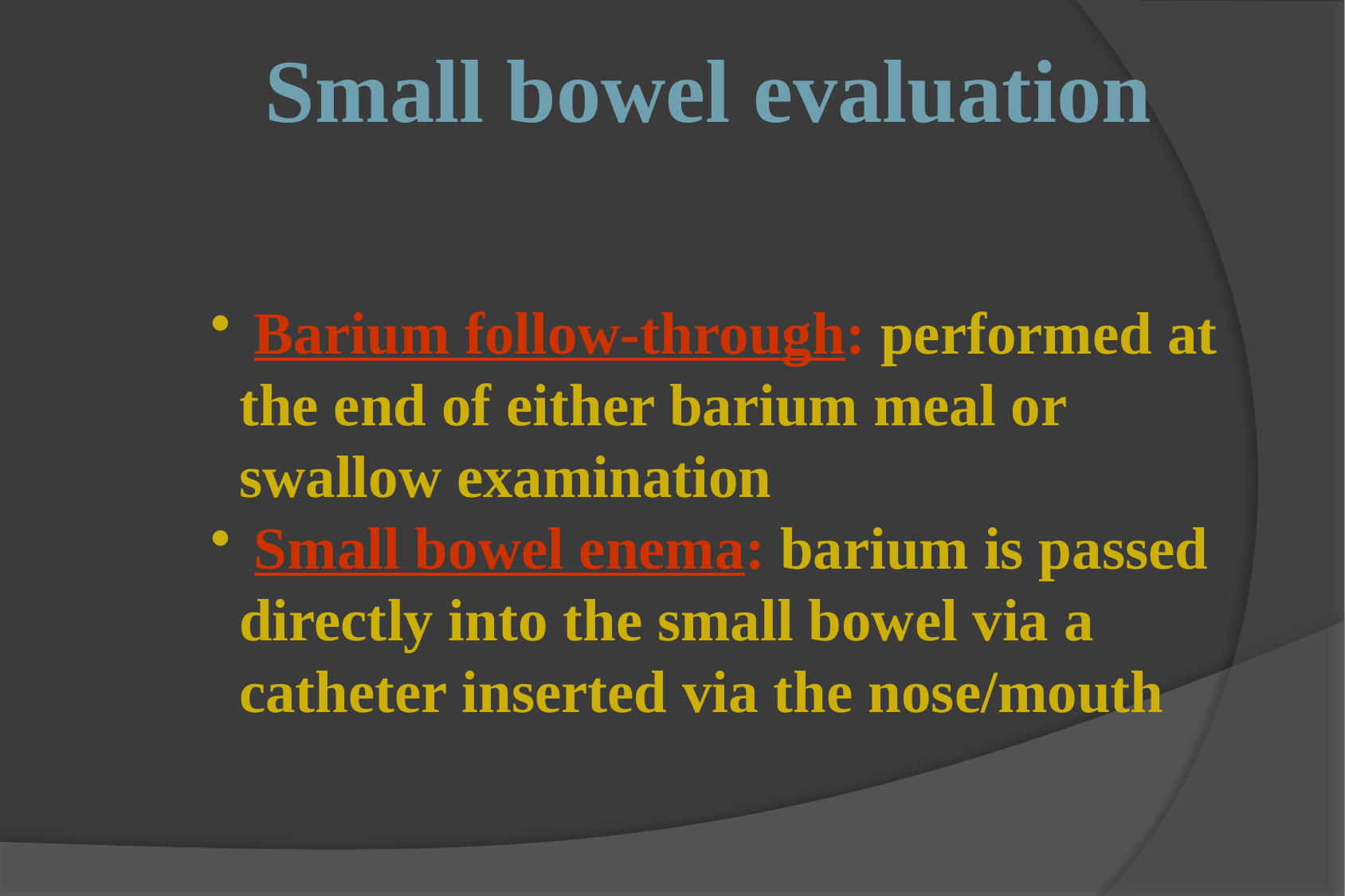

Small bowel evaluation
 Barium follow-through: performed at the end of either barium meal or swallow examination
 Small bowel enema: barium is passed directly into the small bowel via a catheter inserted via the nose/mouth